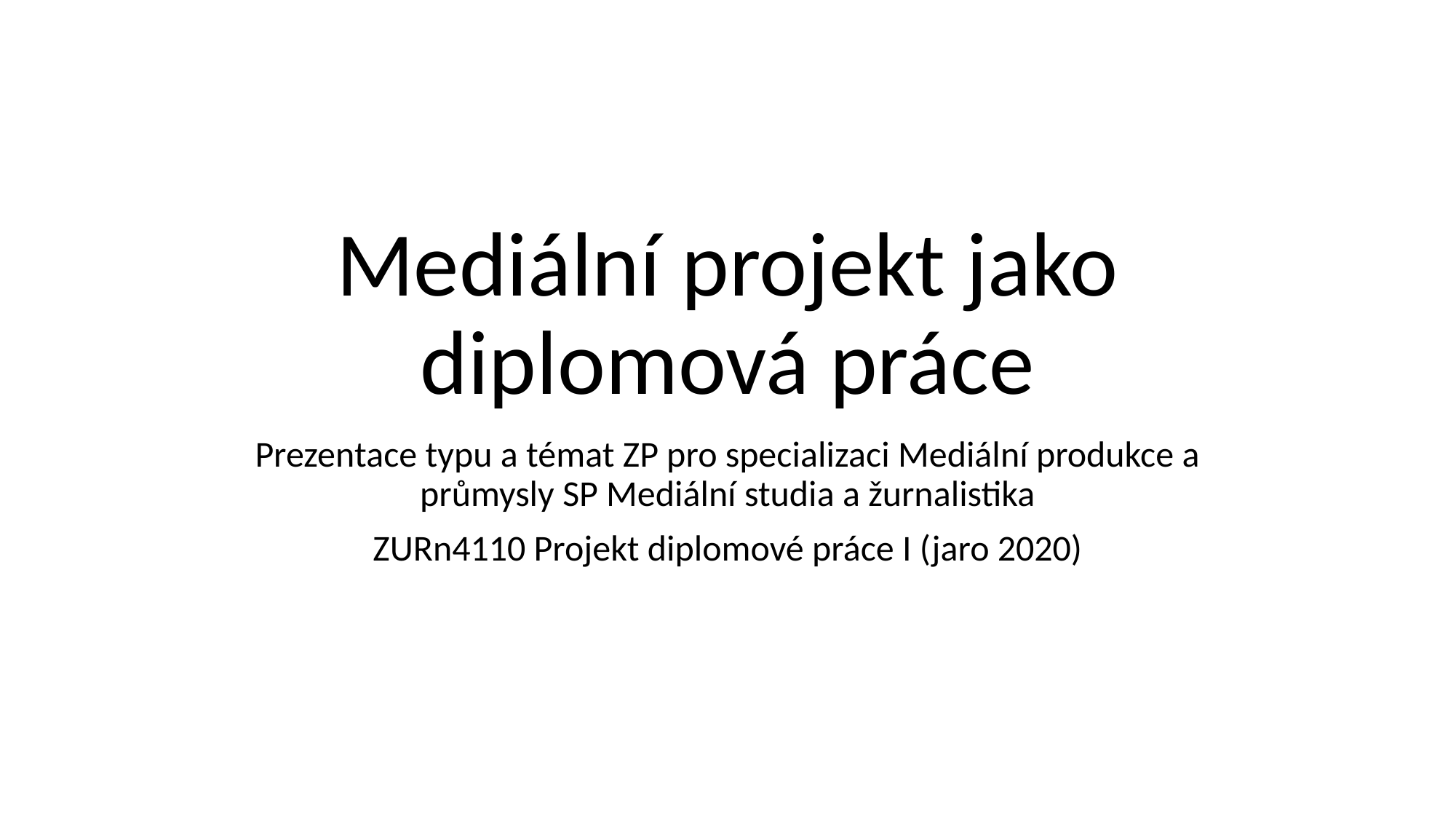

# Mediální projekt jako diplomová práce
Prezentace typu a témat ZP pro specializaci Mediální produkce a průmysly SP Mediální studia a žurnalistika
ZURn4110 Projekt diplomové práce I (jaro 2020)